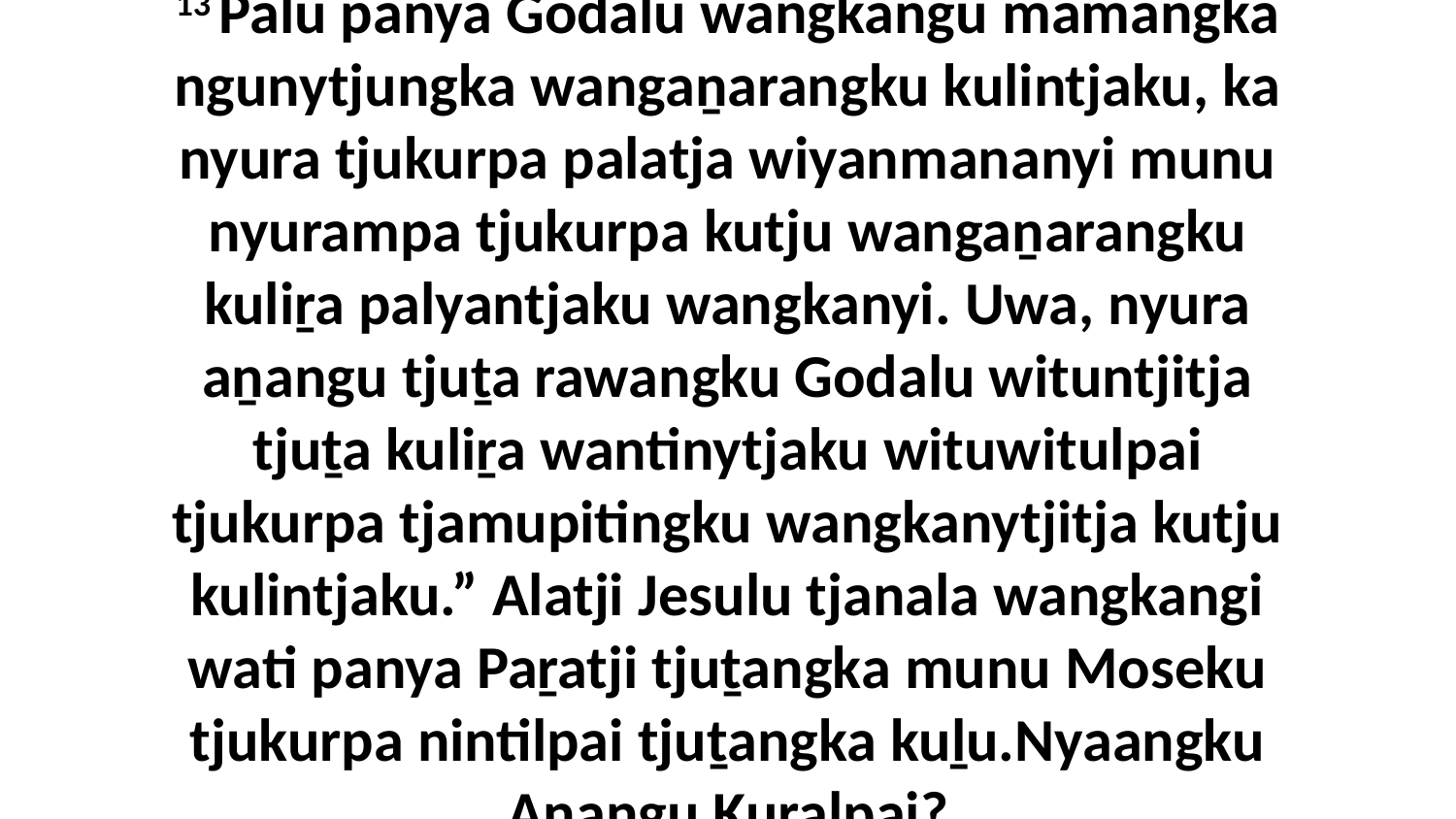

13 Palu panya Godalu wangkangu mamangka ngunytjungka wangaṉarangku kulintjaku, ka nyura tjukurpa palatja wiyanmananyi munu nyurampa tjukurpa kutju wangaṉarangku kuliṟa palyantjaku wangkanyi. Uwa, nyura aṉangu tjuṯa rawangku Godalu wituntjitja tjuṯa kuliṟa wantinytjaku wituwitulpai tjukurpa tjamupitingku wangkanytjitja kutju kulintjaku.” Alatji Jesulu tjanala wangkangi wati panya Paṟatji tjuṯangka munu Moseku tjukurpa nintilpai tjuṯangka kuḻu.Nyaangku Aṉangu Kuralpai?